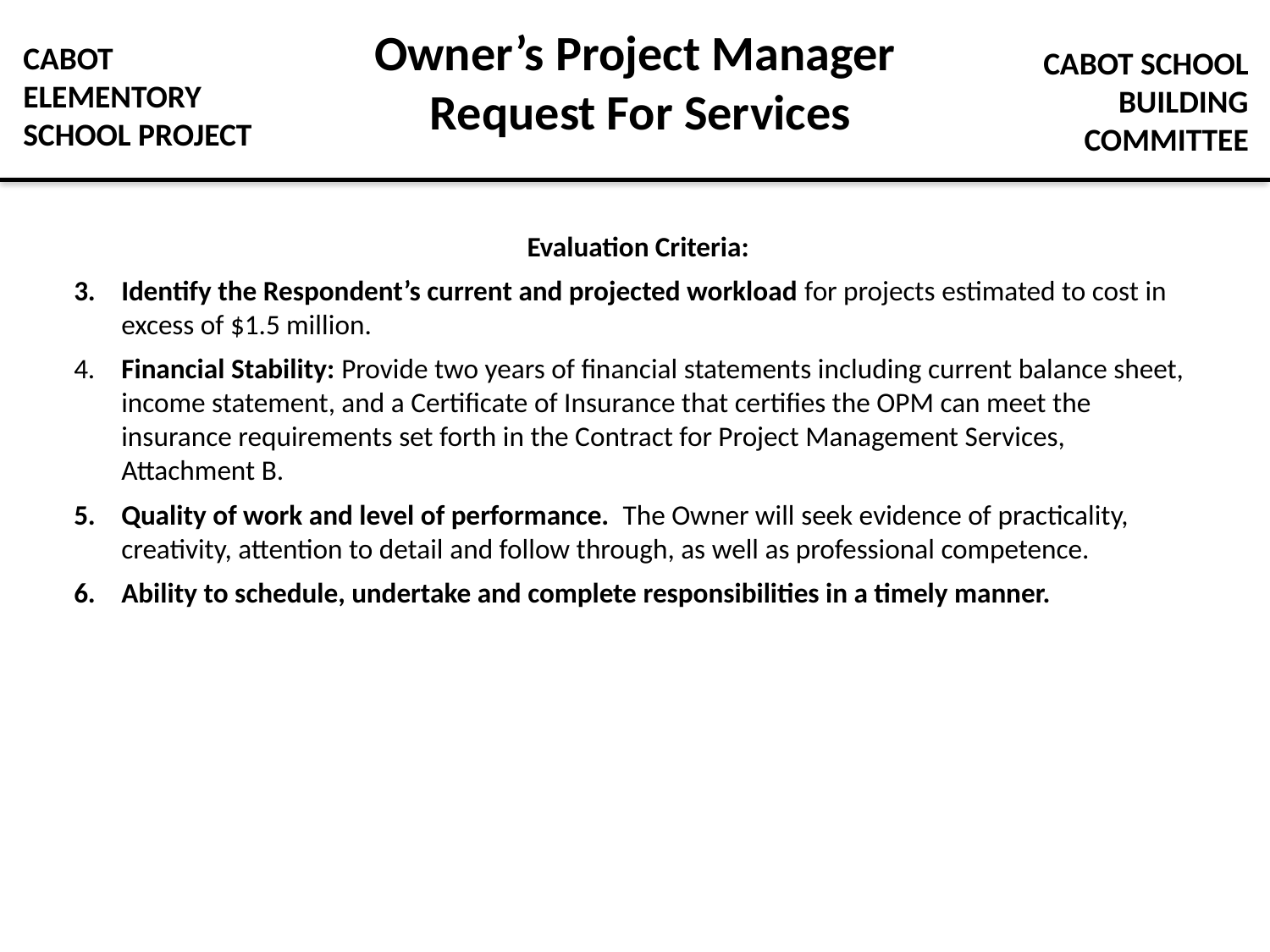

# Owner’s Project Manager Request For Services
CABOT SCHOOL
BUILDING
COMMITTEE
CABOT
ELEMENTORY
SCHOOL PROJECT
Evaluation Criteria:
3.	Identify the Respondent’s current and projected workload for projects estimated to cost in excess of $1.5 million.
4.	Financial Stability: Provide two years of financial statements including current balance sheet, income statement, and a Certificate of Insurance that certifies the OPM can meet the insurance requirements set forth in the Contract for Project Management Services, Attachment B.
5.	Quality of work and level of performance.  The Owner will seek evidence of practicality, creativity, attention to detail and follow through, as well as professional competence.
6.	Ability to schedule, undertake and complete responsibilities in a timely manner.